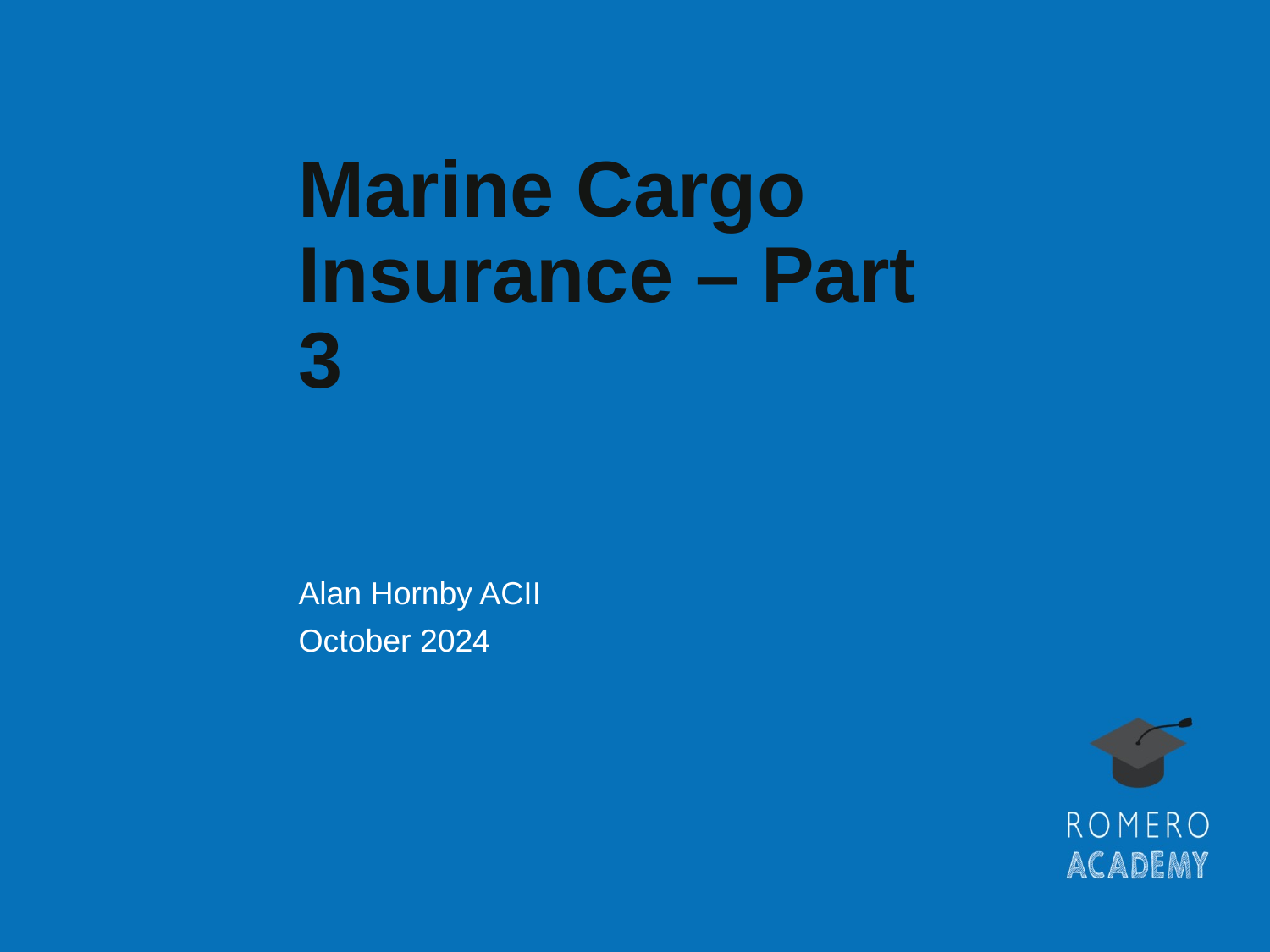

# Marine Cargo Insurance – Part 3
Alan Hornby ACII
October 2024